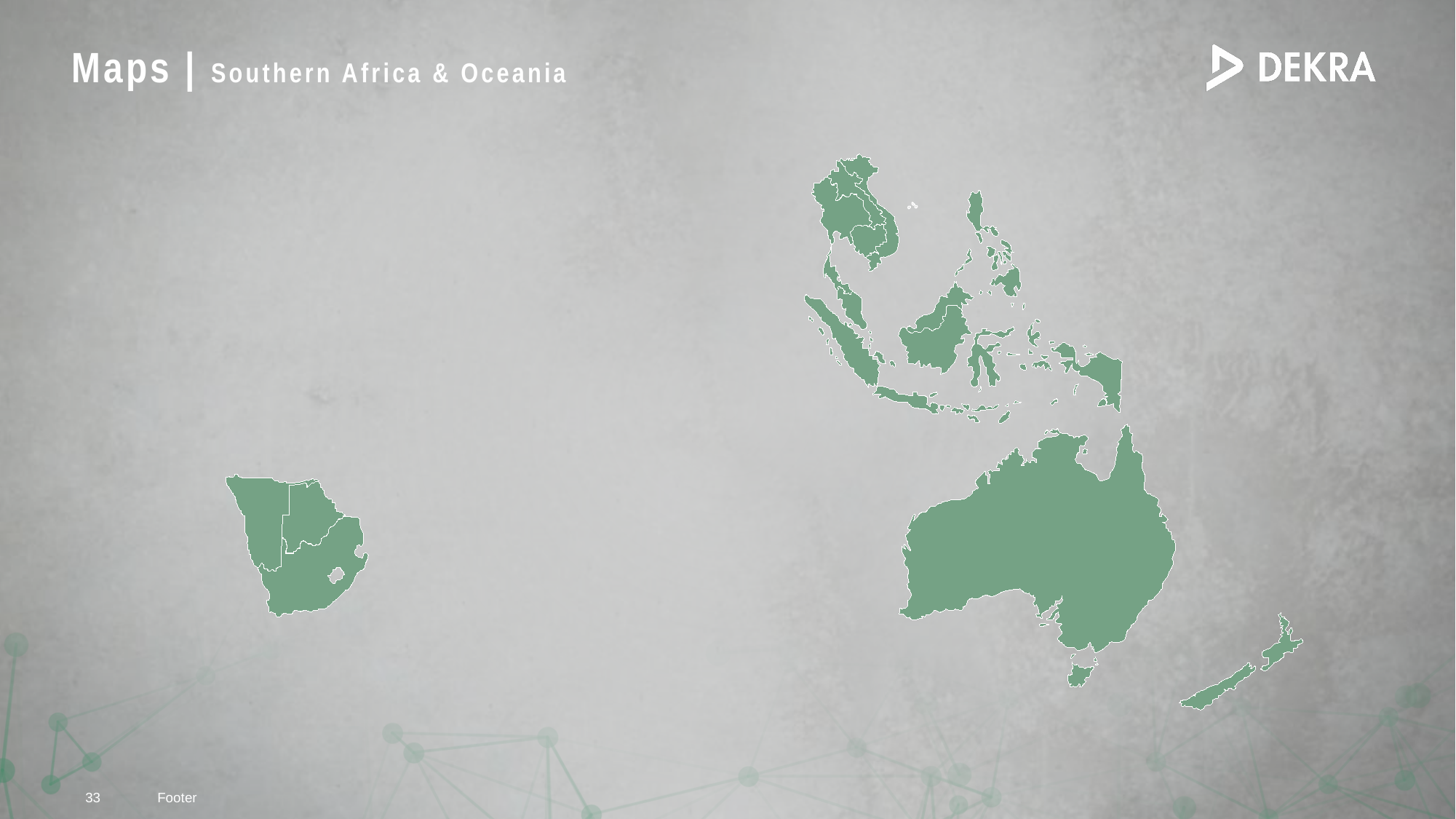

# Maps | Southern Africa & Oceania

33
Footer